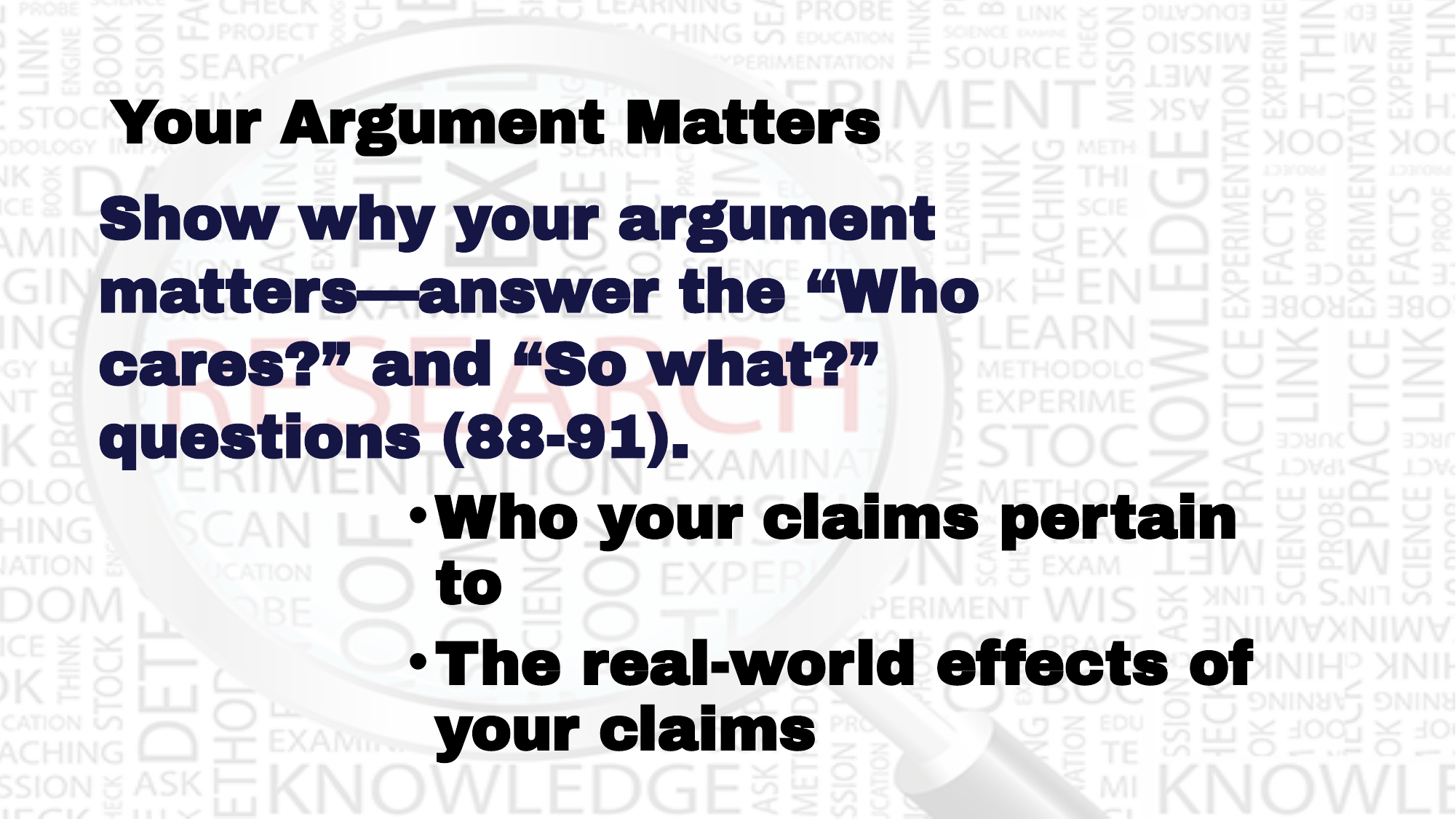

# Your Argument Matters
Show why your argument matters—answer the “Who cares?” and “So what?” questions (88-91).
Who your claims pertain to
The real-world effects of your claims